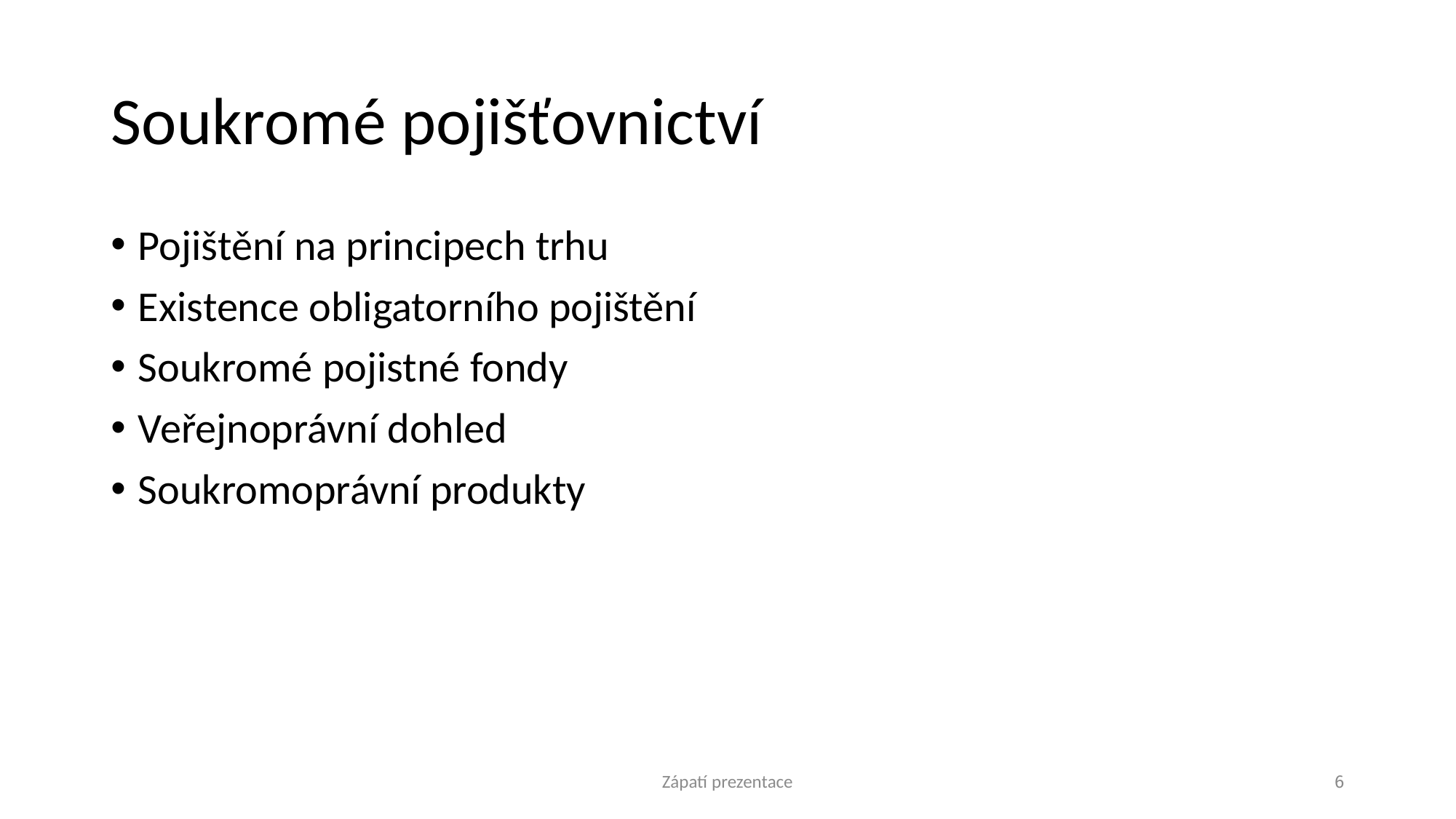

# Soukromé pojišťovnictví
Pojištění na principech trhu
Existence obligatorního pojištění
Soukromé pojistné fondy
Veřejnoprávní dohled
Soukromoprávní produkty
Zápatí prezentace
6